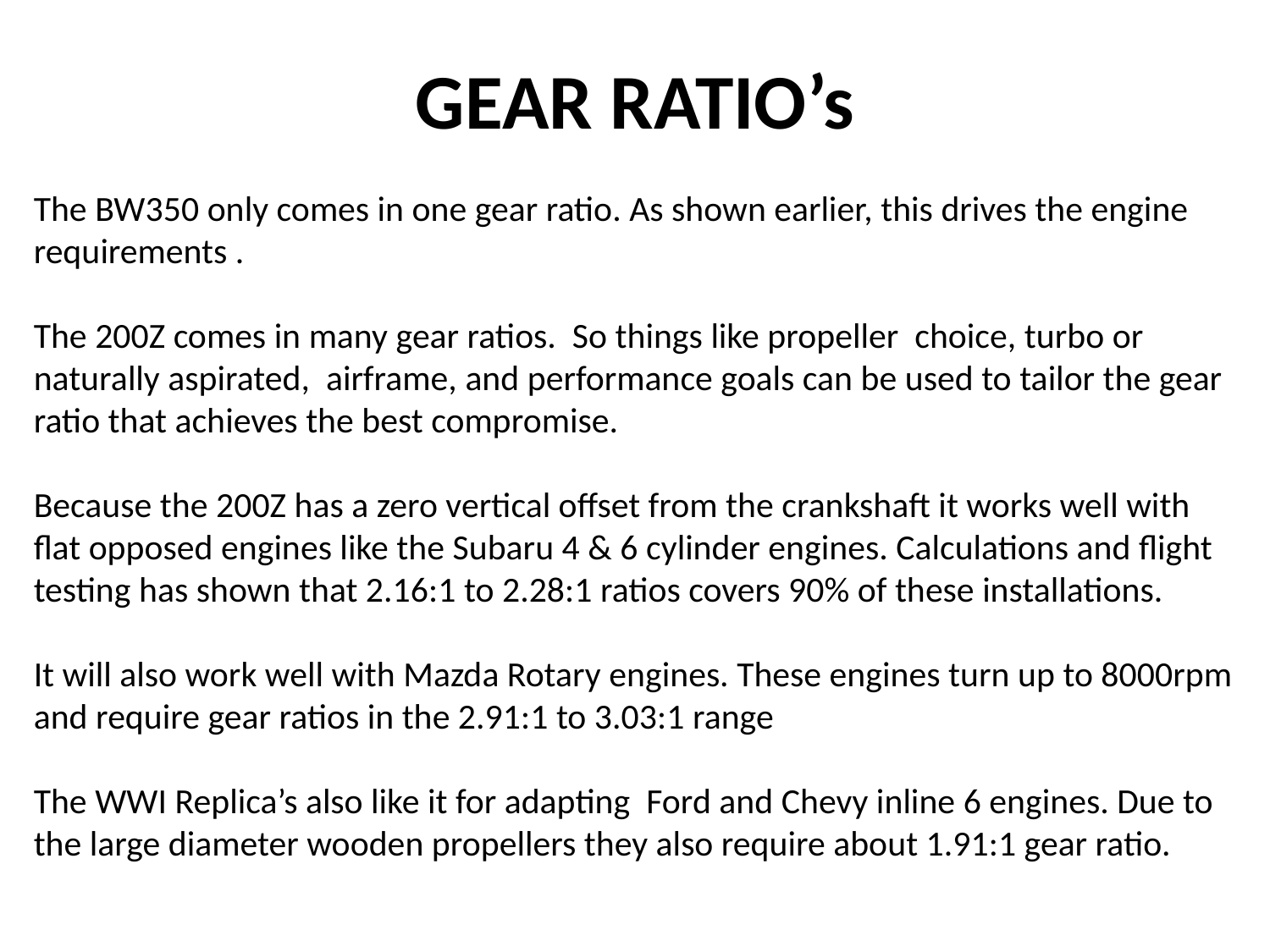

# GEAR RATIO’s
The BW350 only comes in one gear ratio. As shown earlier, this drives the engine requirements .

The 200Z comes in many gear ratios.  So things like propeller  choice, turbo or naturally aspirated,  airframe, and performance goals can be used to tailor the gear ratio that achieves the best compromise.

Because the 200Z has a zero vertical offset from the crankshaft it works well with flat opposed engines like the Subaru 4 & 6 cylinder engines. Calculations and flight testing has shown that 2.16:1 to 2.28:1 ratios covers 90% of these installations.

It will also work well with Mazda Rotary engines. These engines turn up to 8000rpm and require gear ratios in the 2.91:1 to 3.03:1 range

The WWI Replica’s also like it for adapting  Ford and Chevy inline 6 engines. Due to the large diameter wooden propellers they also require about 1.91:1 gear ratio.